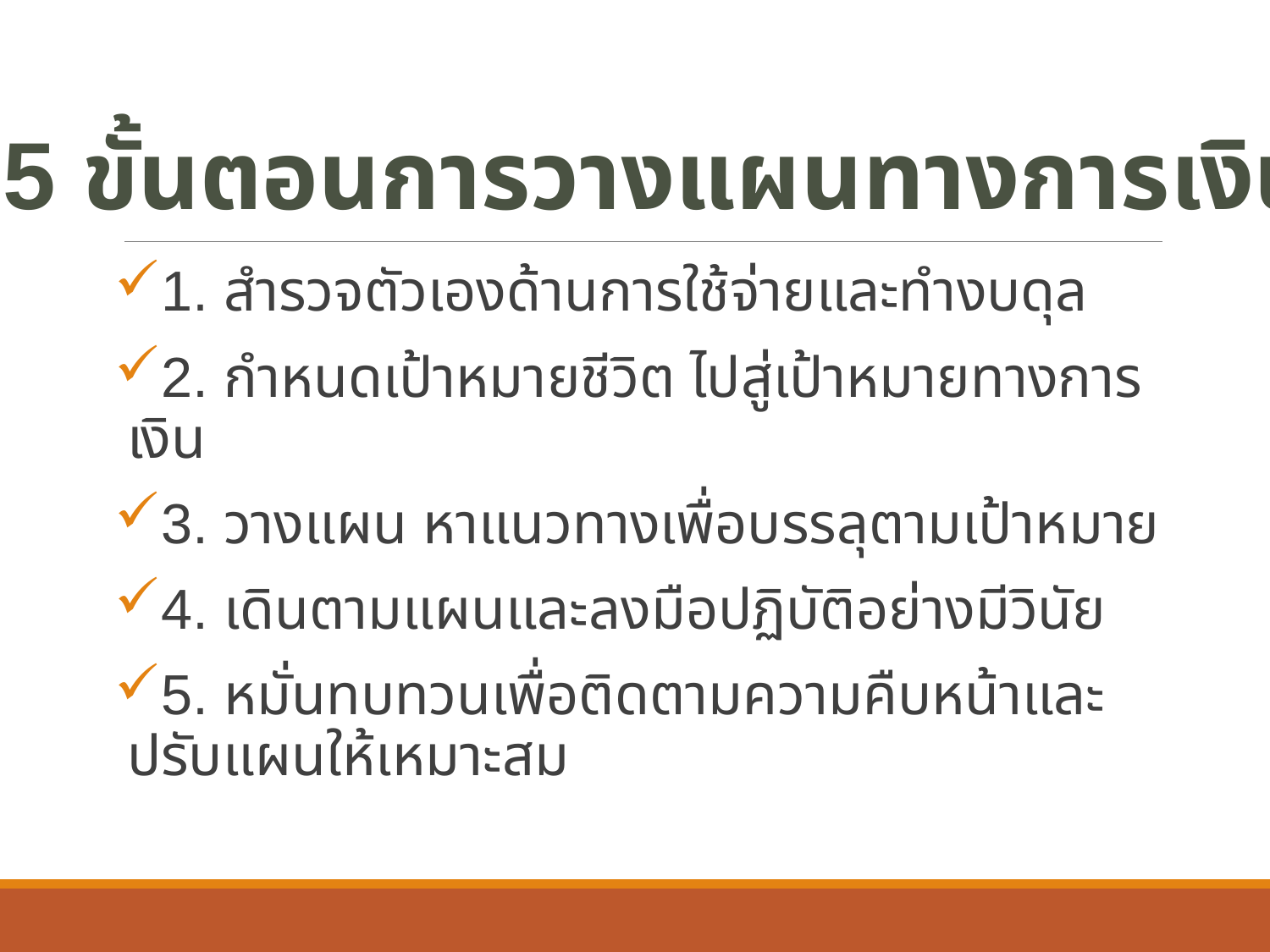

5 ขั้นตอนการวางแผนทางการเงิน
1. สำรวจตัวเองด้านการใช้จ่ายและทำงบดุล
2. กำหนดเป้าหมายชีวิต ไปสู่เป้าหมายทางการเงิน
3. วางแผน หาแนวทางเพื่อบรรลุตามเป้าหมาย
4. เดินตามแผนและลงมือปฏิบัติอย่างมีวินัย
5. หมั่นทบทวนเพื่อติดตามความคืบหน้าและปรับแผนให้เหมาะสม